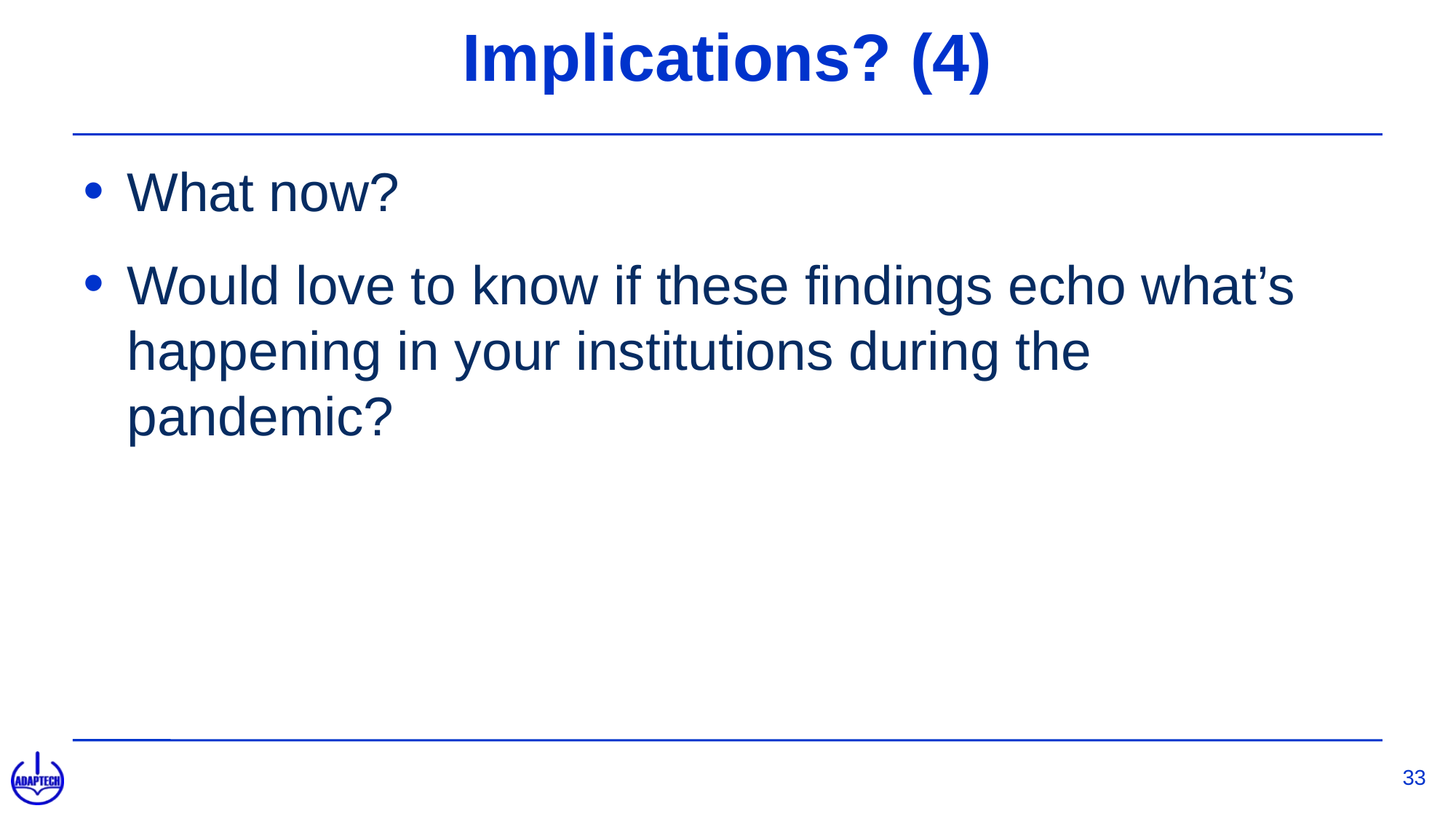

# Implications? (4)
What now?
Would love to know if these findings echo what’s happening in your institutions during the pandemic?
33